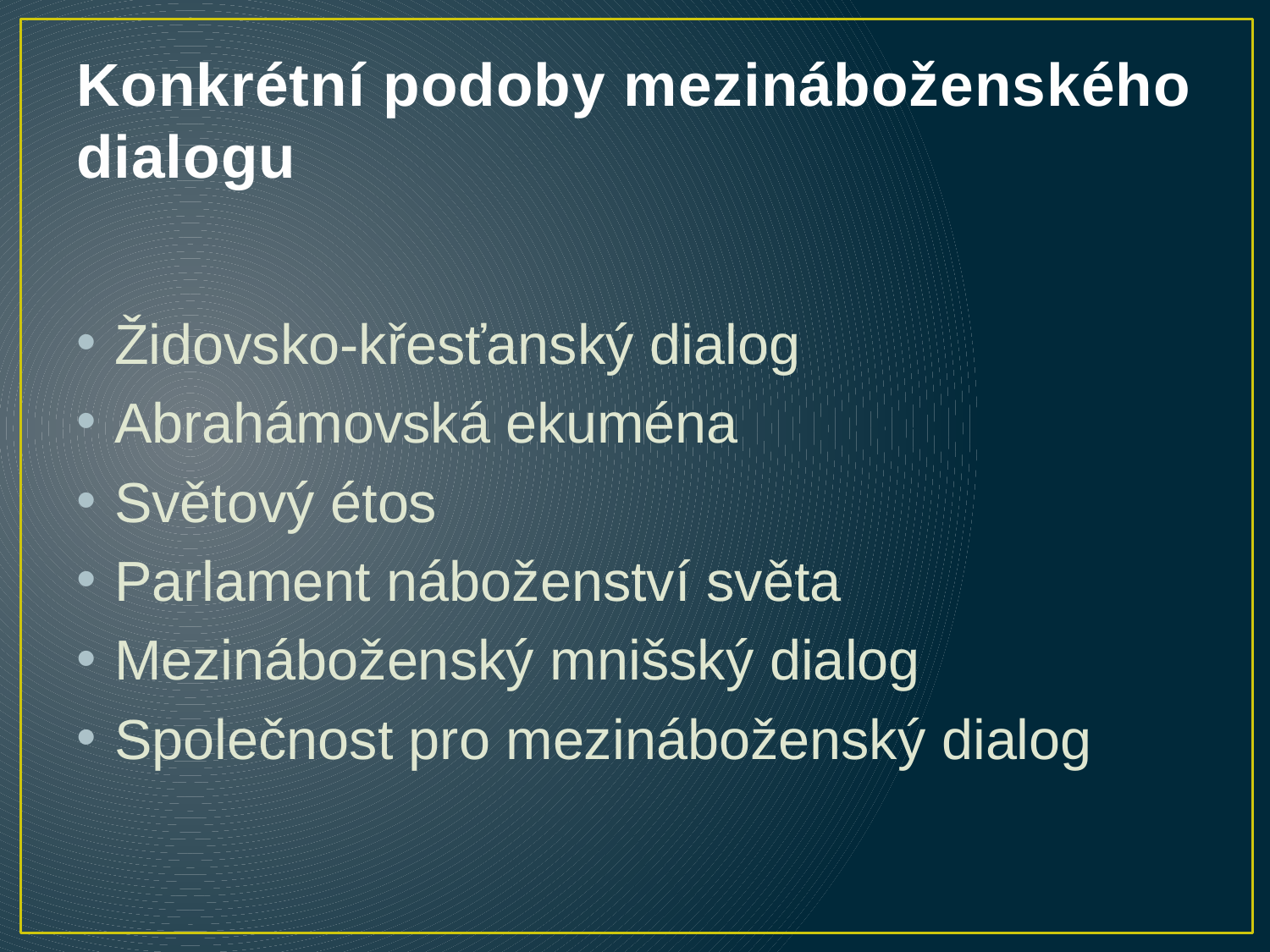

# Konkrétní podoby mezináboženského dialogu

Židovsko-křesťanský dialog
Abrahámovská ekuména
Světový étos
Parlament náboženství světa
Mezináboženský mnišský dialog
Společnost pro mezináboženský dialog